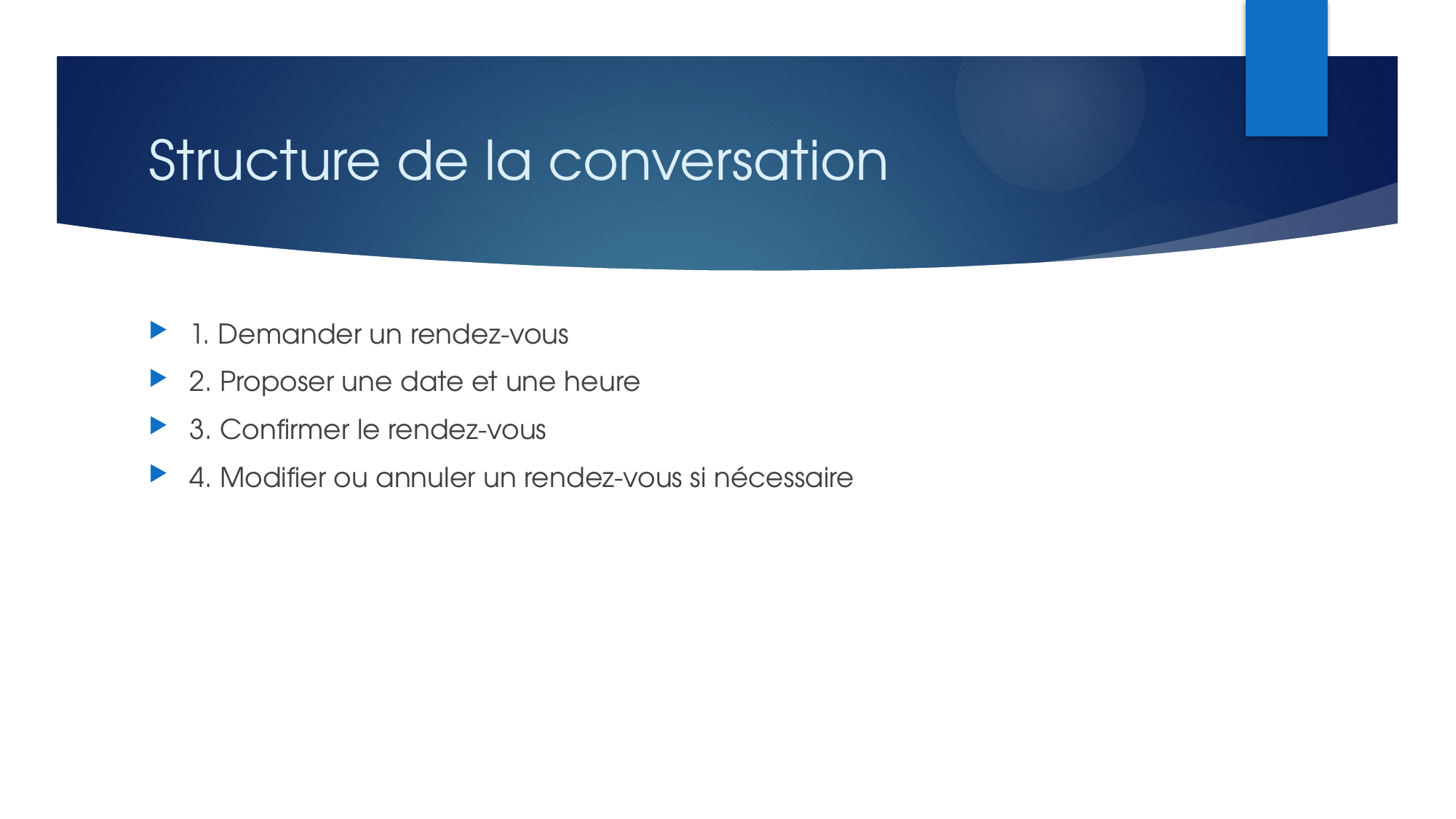

# Structure de la conversation
1. Demander un rendez-vous
2. Proposer une date et une heure
3. Confirmer le rendez-vous
4. Modifier ou annuler un rendez-vous si nécessaire